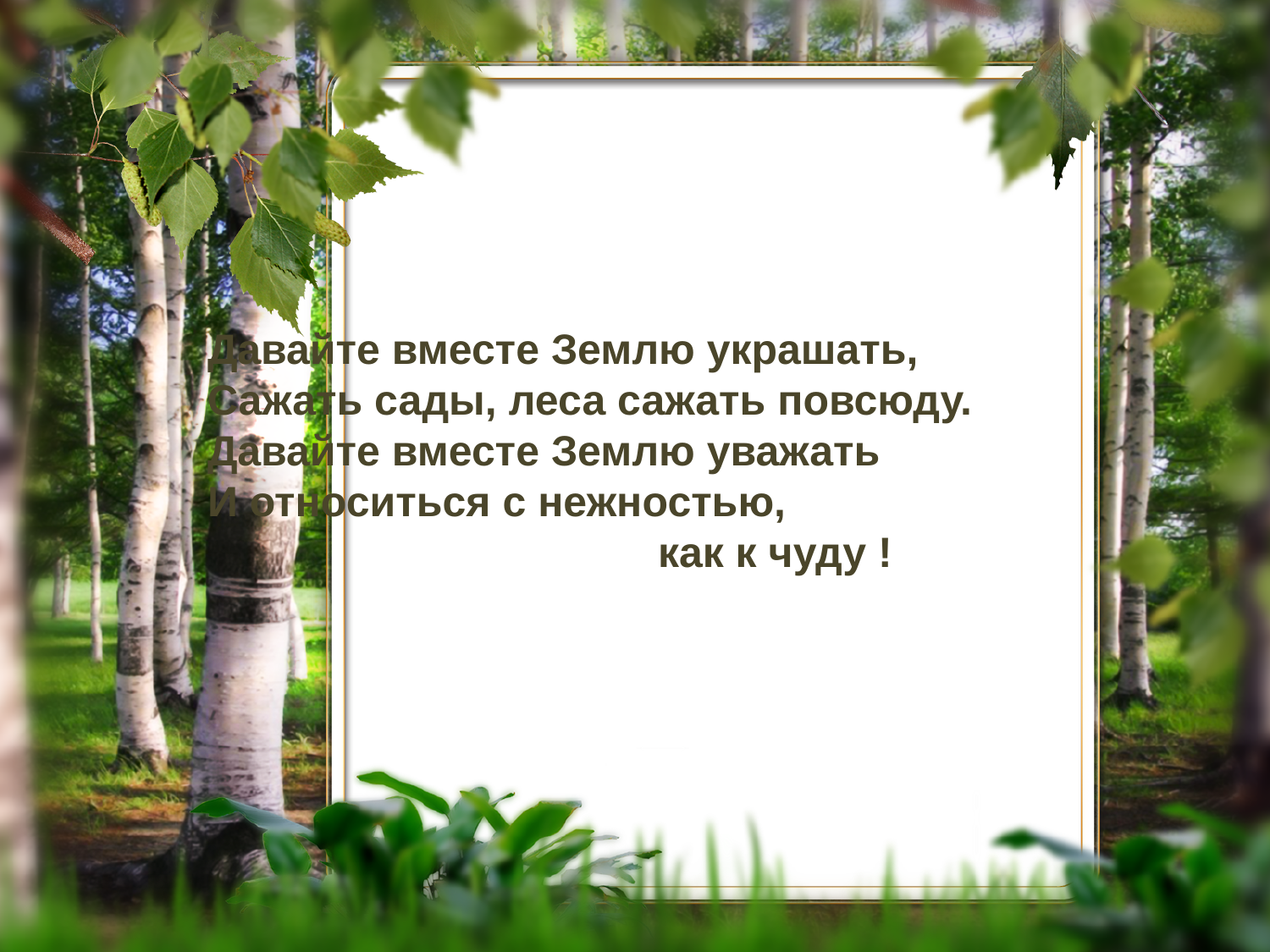

Давайте вместе Землю украшать,
Сажать сады, леса сажать повсюду.
Давайте вместе Землю уважать
И относиться с нежностью,
                                      как к чуду !